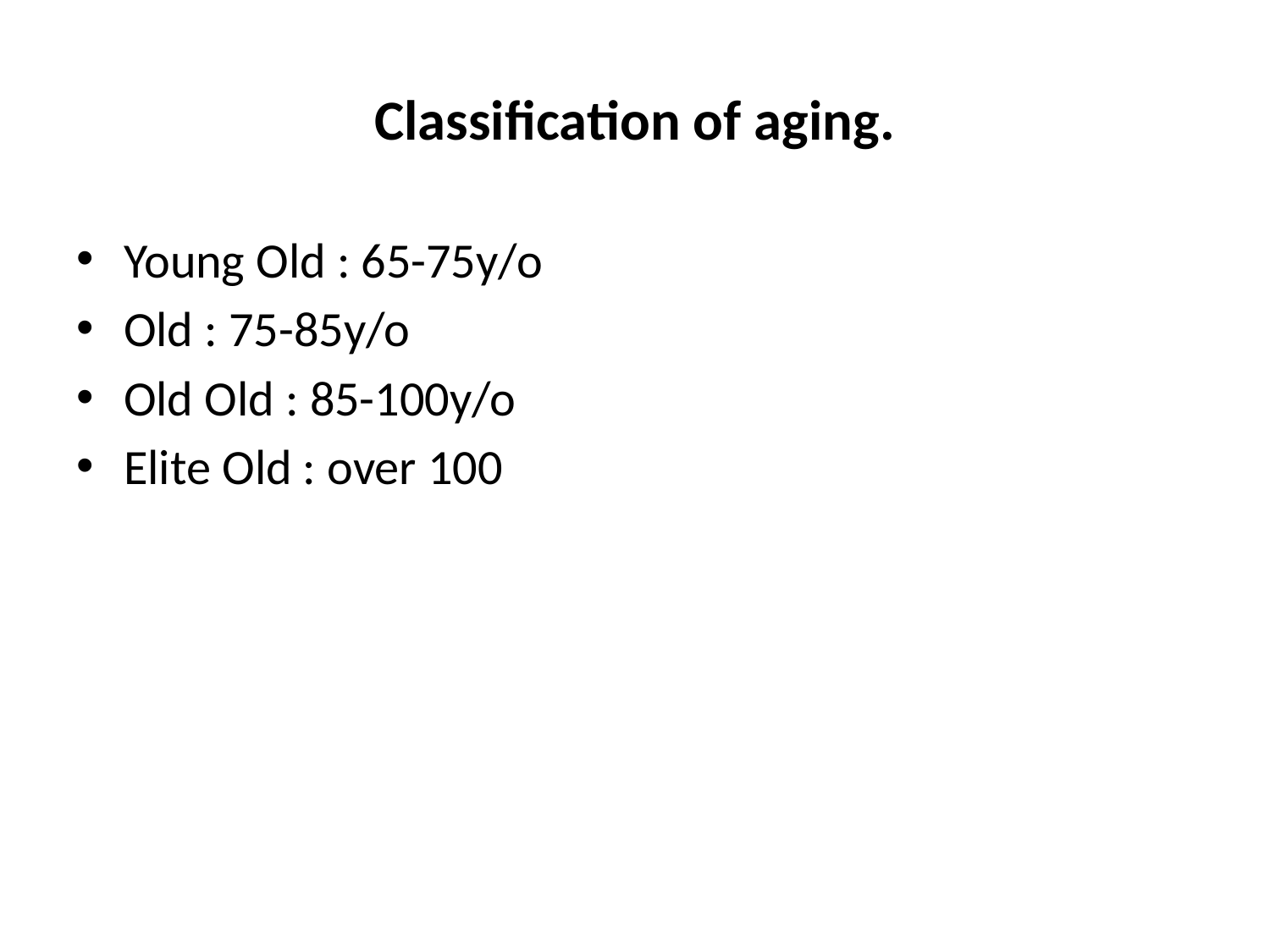

# Classification of aging.
Young Old : 65-75y/o
Old : 75-85y/o
Old Old : 85-100y/o
Elite Old : over 100